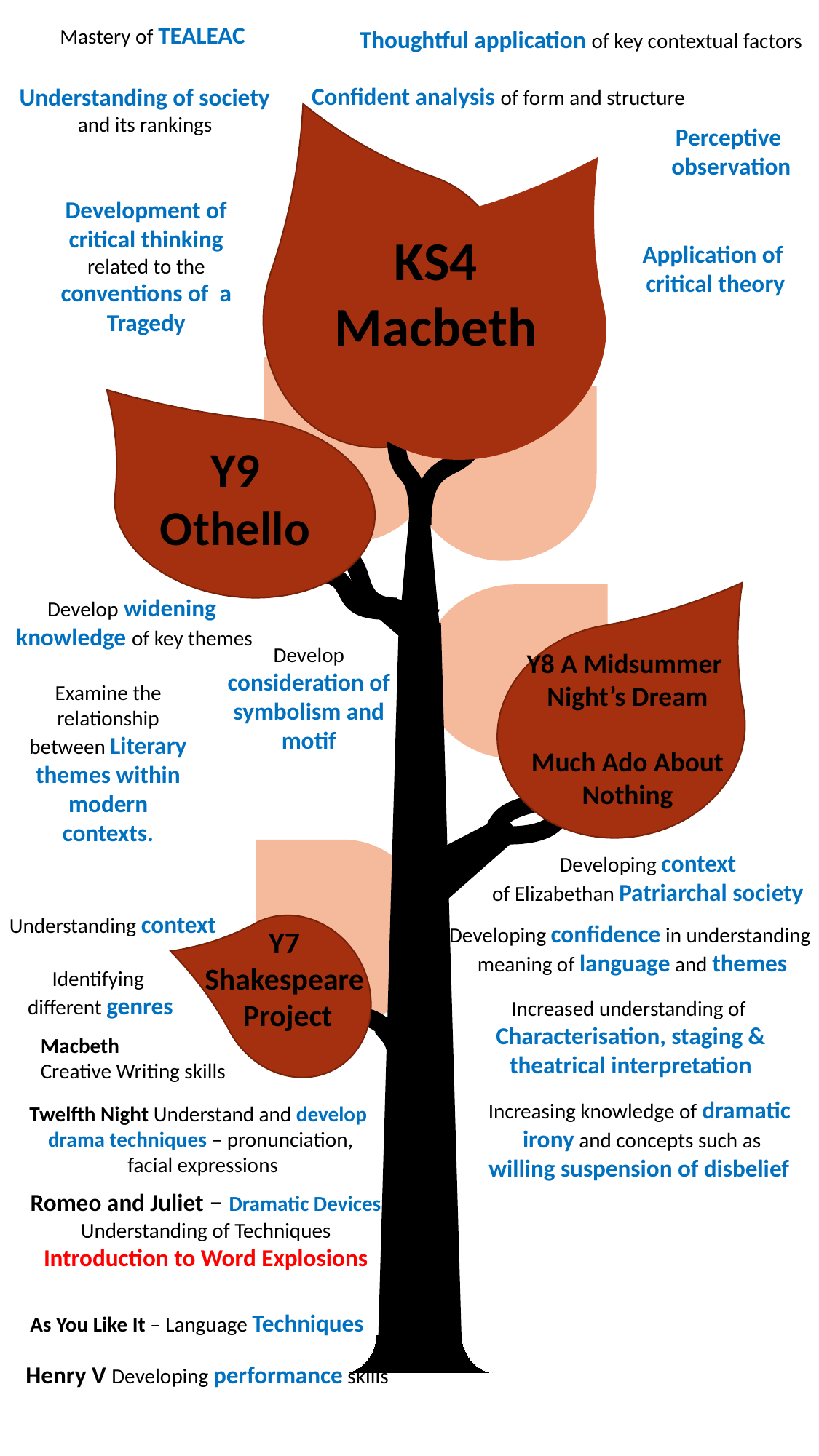

Mastery of TEALEAC
Thoughtful application of key contextual factors
Confident analysis of form and structure
Understanding of society
and its rankings
Perceptive
observation

Development of critical thinking related to the conventions of  a Tragedy

KS4
Macbeth
Application of
critical theory

Y9
Othello

Develop widening
knowledge of key themes

Develop consideration of
symbolism and motif
Y8 A Midsummer
Night’s Dream

Much Ado About Nothing

Examine the relationship between Literary themes within modern contexts.

Developing context
of Elizabethan Patriarchal society

Understanding context
Developing confidence in understanding
meaning of language and themes
Y7
Shakespeare
 Project

Identifying
different genres
Increased understanding of
Characterisation, staging &
theatrical interpretation

Macbeth
Creative Writing skills
Increasing knowledge of dramatic
irony and concepts such as
willing suspension of disbelief
Twelfth Night Understand and develop
drama techniques – pronunciation,
 facial expressions
Romeo and Juliet – Dramatic Devices
Understanding of Techniques
Introduction to Word Explosions
As You Like It – Language Techniques
Henry V Developing performance skills